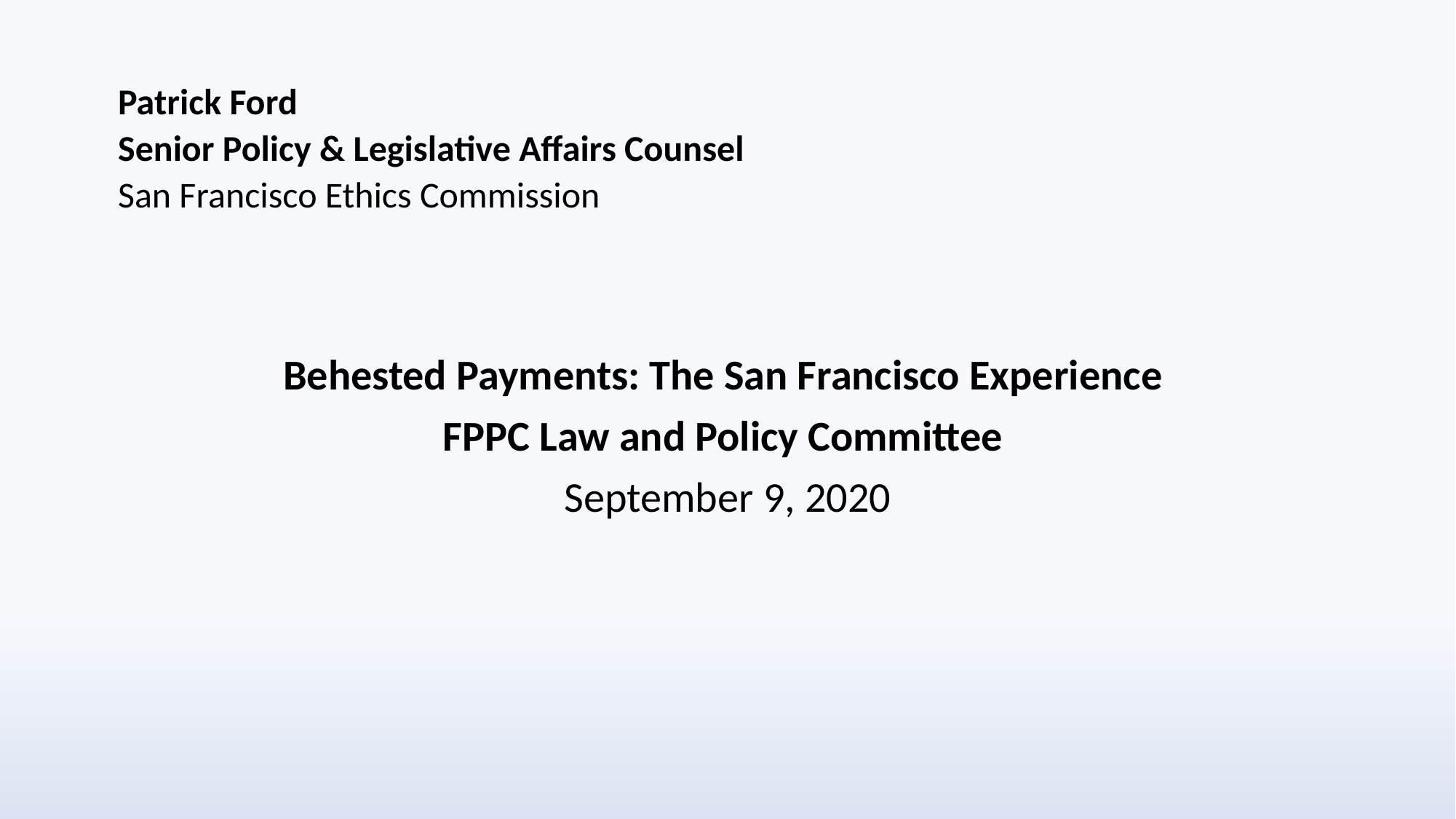

Patrick Ford
Senior Policy & Legislative Affairs Counsel
San Francisco Ethics Commission

Behested Payments: The San Francisco Experience
FPPC Law and Policy Committee
September 9, 2020